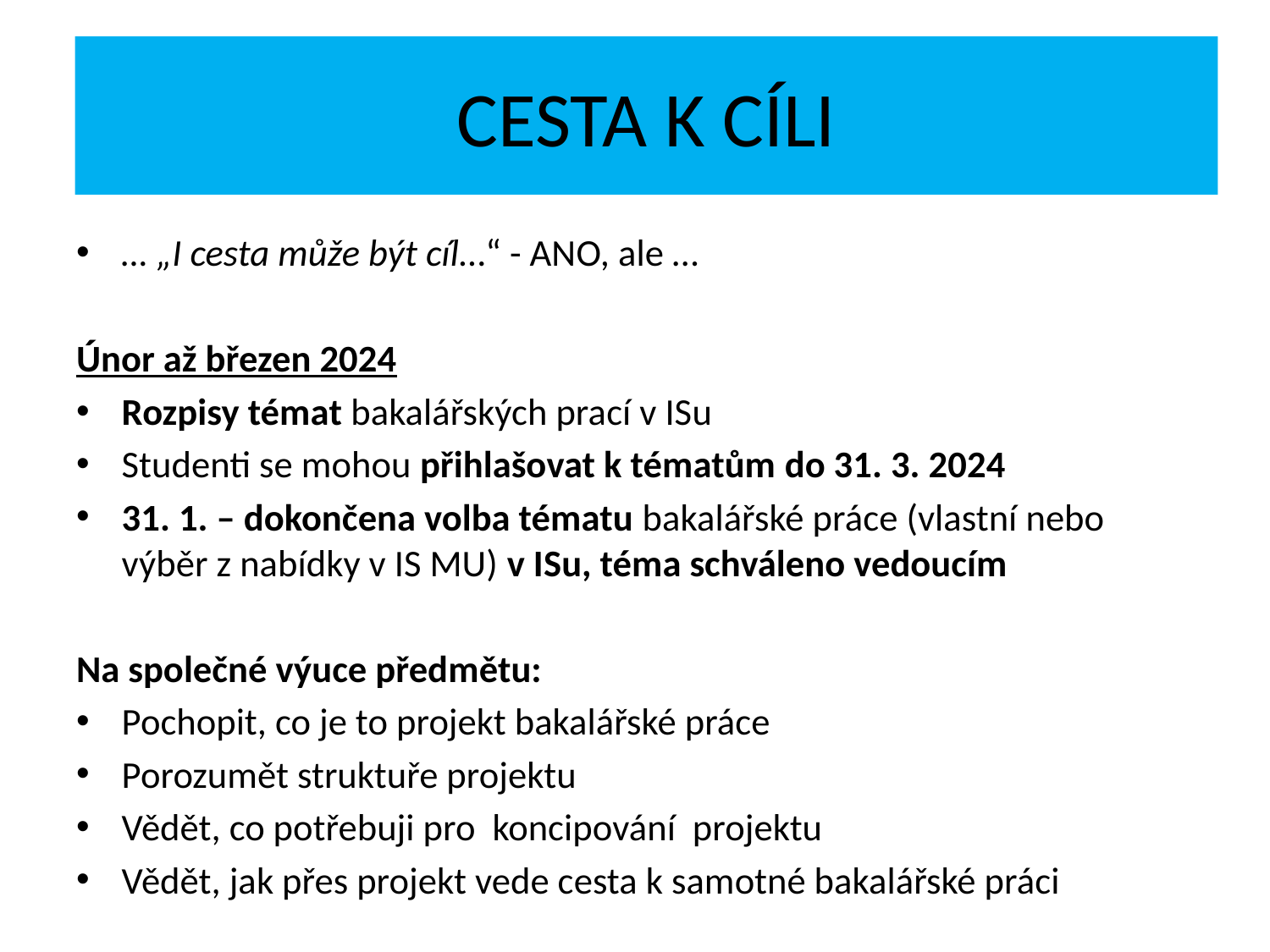

# Cesta k cíli
… „I cesta může být cíl…“ - ANO, ale …

Únor až březen 2024
Rozpisy témat bakalářských prací v ISu
Studenti se mohou přihlašovat k tématům do 31. 3. 2024
31. 1. – dokončena volba tématu bakalářské práce (vlastní nebo výběr z nabídky v IS MU) v ISu, téma schváleno vedoucím

Na společné výuce předmětu:
Pochopit, co je to projekt bakalářské práce
Porozumět struktuře projektu
Vědět, co potřebuji pro  koncipování  projektu
Vědět, jak přes projekt vede cesta k samotné bakalářské práci